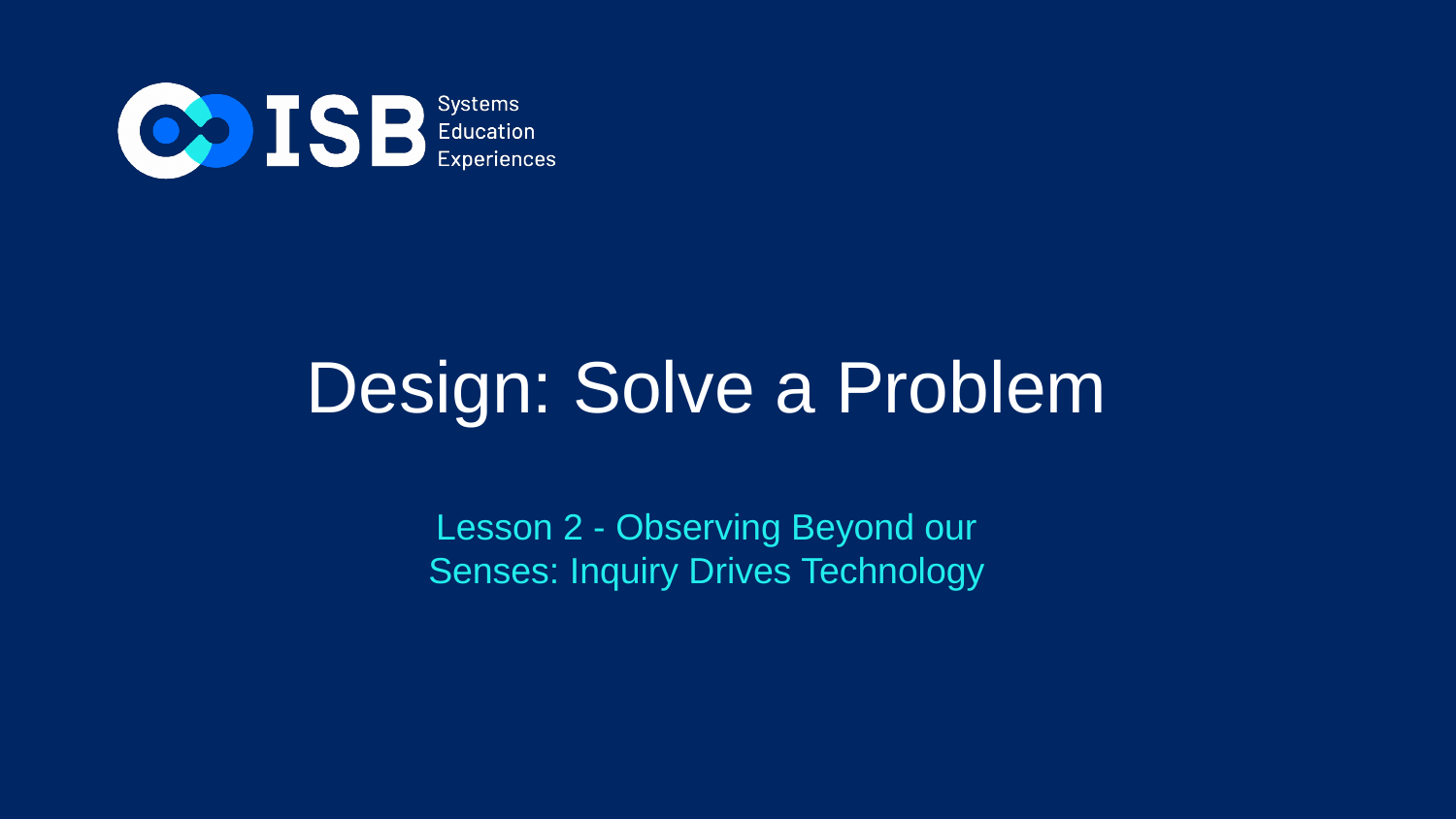

# Design: Solve a Problem

Lesson 2 - Observing Beyond our Senses: Inquiry Drives Technology